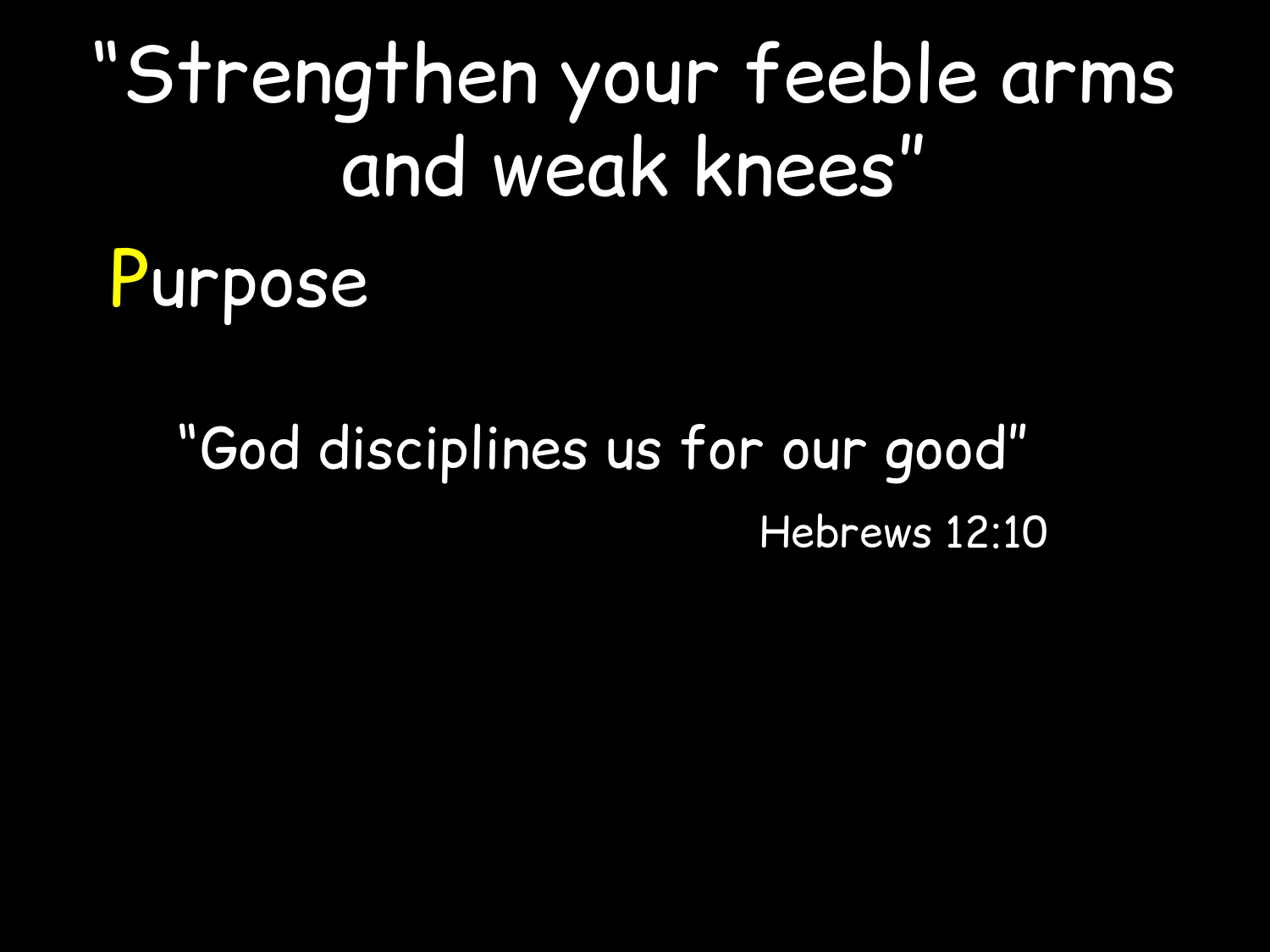

# “Strengthen your feeble arms and weak knees”
  Purpose

      “God disciplines us for our good”
					          Hebrews 12:10